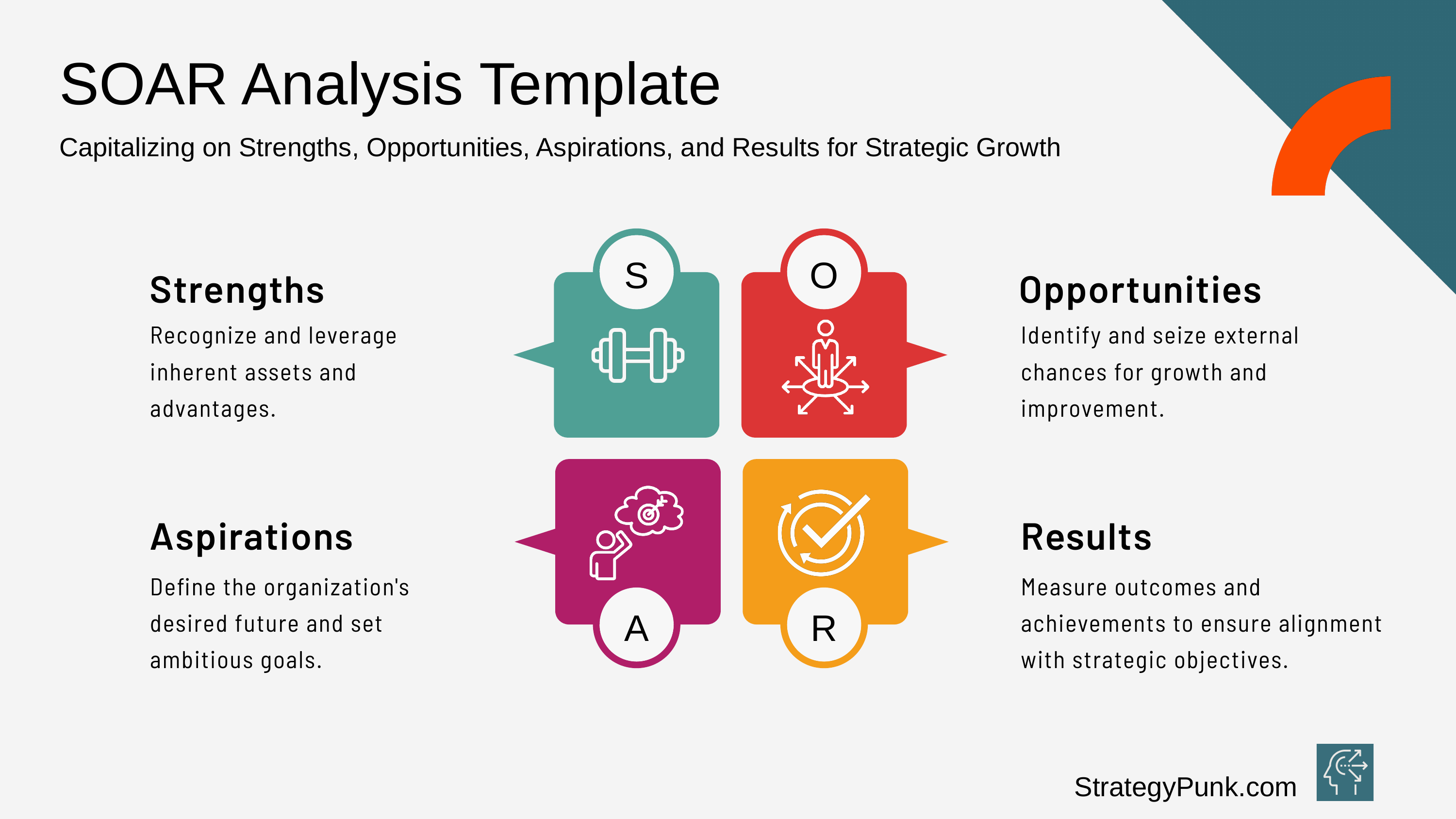

SOAR Analysis Template

Capitalizing on Strengths, Opportunities, Aspirations, and Results for Strategic Growth

S
O
Strengths
Opportunities

Recognize and leverage inherent assets and advantages.
Identify and seize external chances for growth and improvement.

Aspirations
Results

Define the organization's desired future and set ambitious goals.
Measure outcomes and achievements to ensure alignment with strategic objectives.

A
R

StrategyPunk.com